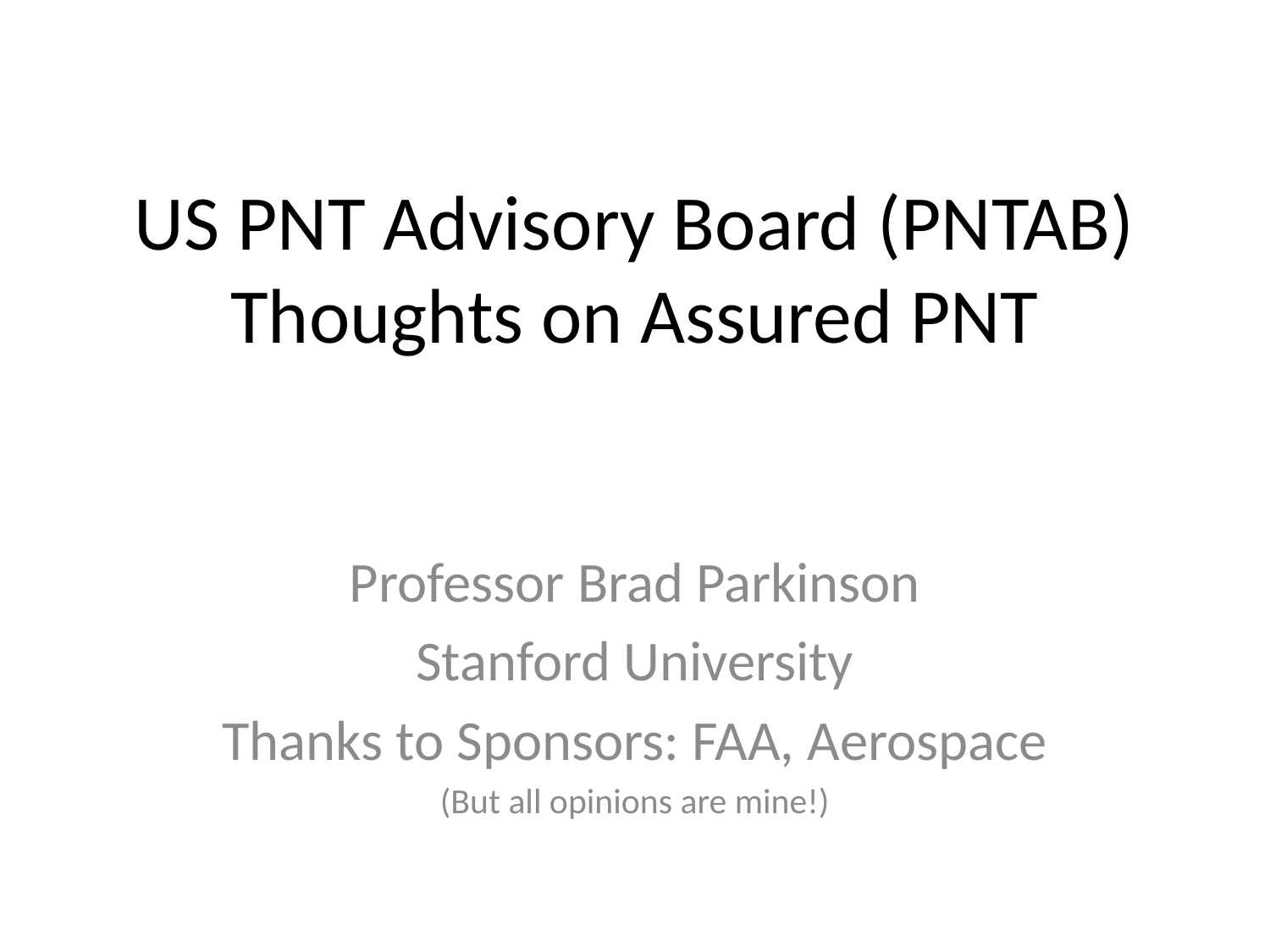

# US PNT Advisory Board (PNTAB) Thoughts on Assured PNT
Professor Brad Parkinson
Stanford University
Thanks to Sponsors: FAA, Aerospace
(But all opinions are mine!)